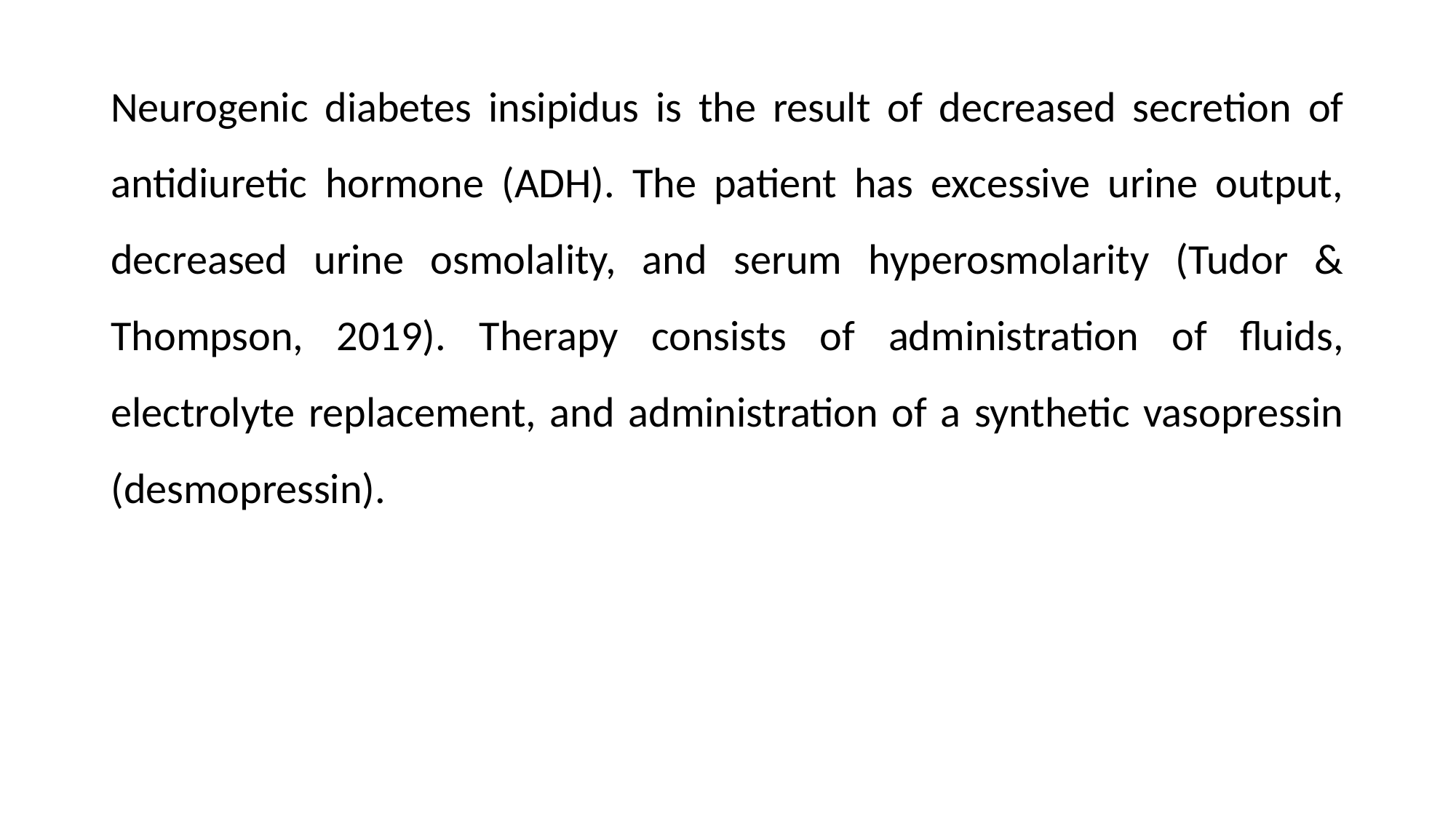

Neurogenic diabetes insipidus is the result of decreased secretion of antidiuretic hormone (ADH). The patient has excessive urine output, decreased urine osmolality, and serum hyperosmolarity (Tudor & Thompson, 2019). Therapy consists of administration of fluids, electrolyte replacement, and administration of a synthetic vasopressin (desmopressin).